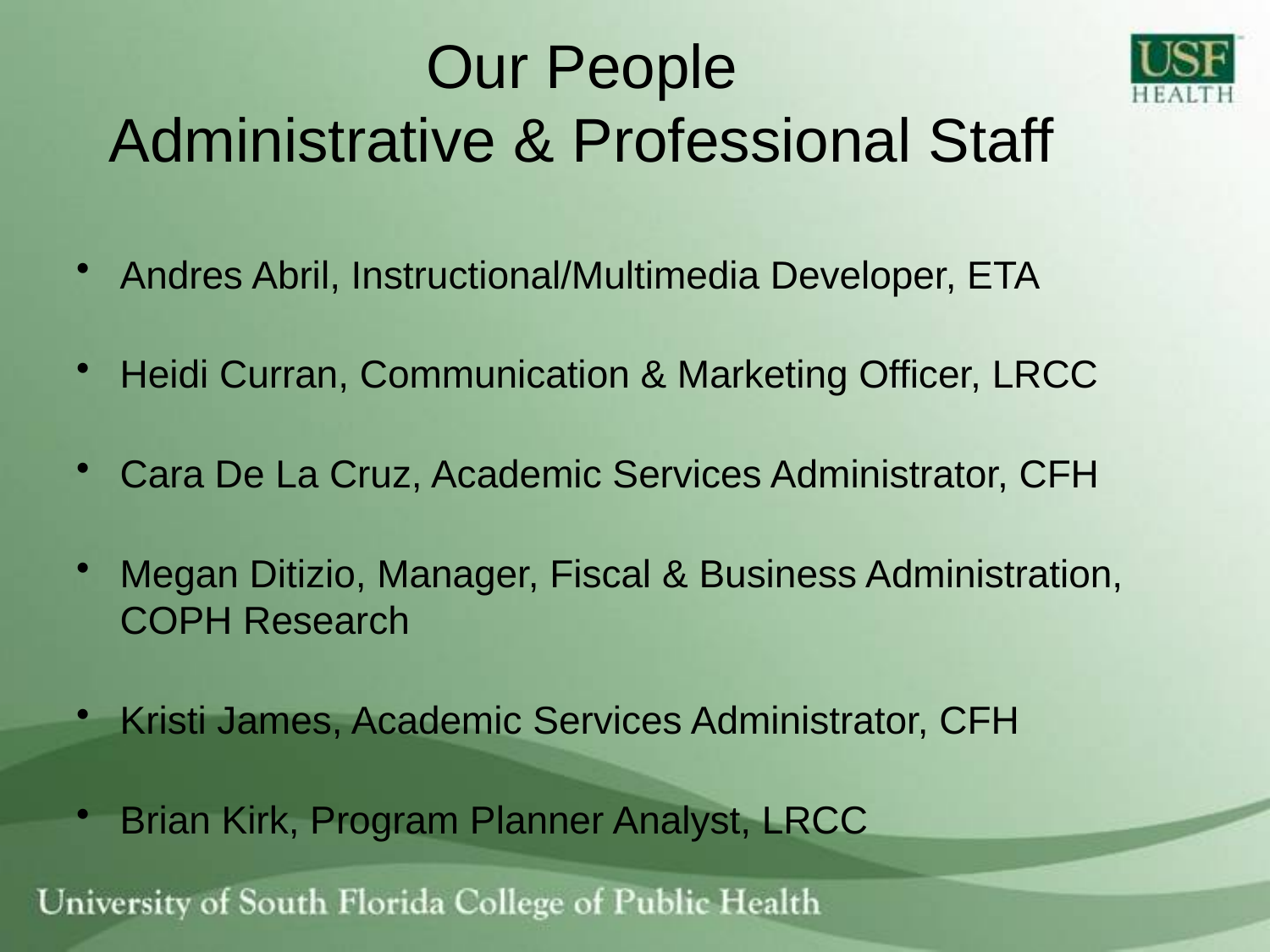

# Our People Administrative & Professional Staff

Andres Abril, Instructional/Multimedia Developer, ETA

Heidi Curran, Communication & Marketing Officer, LRCC

Cara De La Cruz, Academic Services Administrator, CFH

Megan Ditizio, Manager, Fiscal & Business Administration, COPH Research

Kristi James, Academic Services Administrator, CFH

Brian Kirk, Program Planner Analyst, LRCC